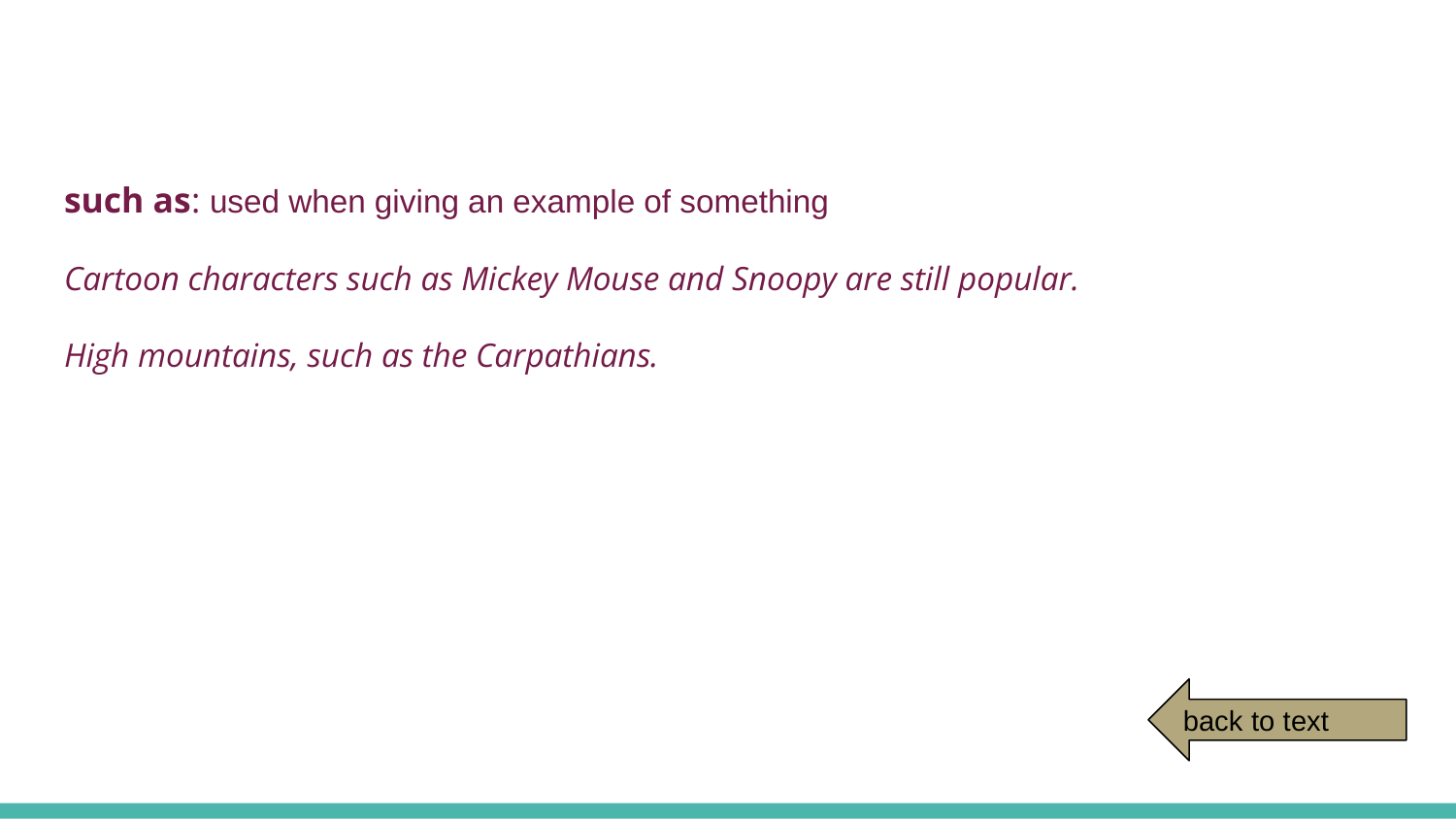

such as: used when giving an example of something
Cartoon characters such as Mickey Mouse and Snoopy are still popular.
High mountains, such as the Carpathians.

back to text